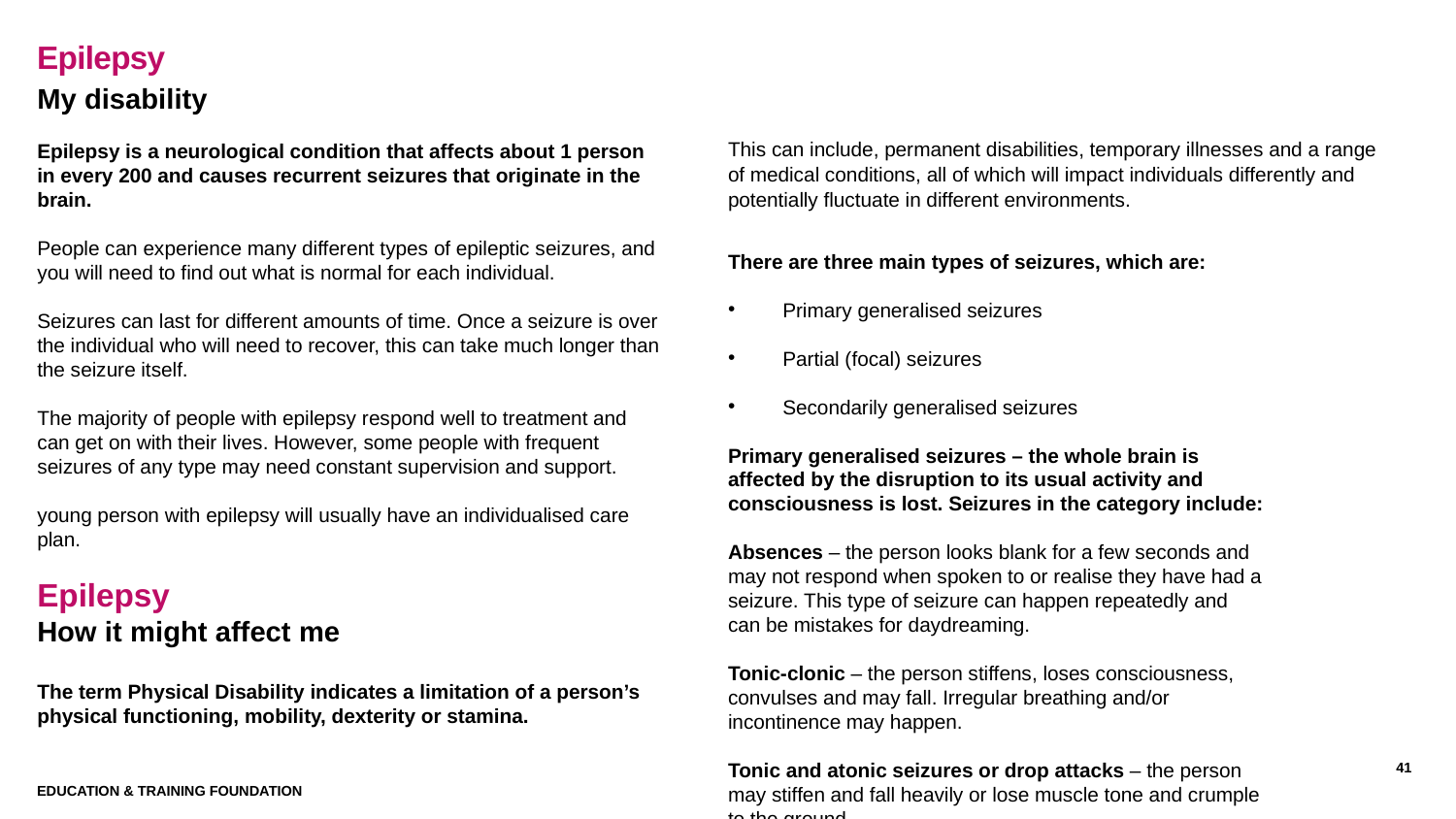

# Epilepsy
My disability

Epilepsy is a neurological condition that affects about 1 person in every 200 and causes recurrent seizures that originate in the brain.

People can experience many different types of epileptic seizures, and you will need to find out what is normal for each individual.

Seizures can last for different amounts of time. Once a seizure is over the individual who will need to recover, this can take much longer than the seizure itself.

The majority of people with epilepsy respond well to treatment and can get on with their lives. However, some people with frequent seizures of any type may need constant supervision and support.

young person with epilepsy will usually have an individualised care plan.

Epilepsy
How it might affect me

The term Physical Disability indicates a limitation of a person’s physical functioning, mobility, dexterity or stamina.

This can include, permanent disabilities, temporary illnesses and a range of medical conditions, all of which will impact individuals differently and potentially fluctuate in different environments.

There are three main types of seizures, which are:

Primary generalised seizures

Partial (focal) seizures

Secondarily generalised seizures

Primary generalised seizures – the whole brain is affected by the disruption to its usual activity and consciousness is lost. Seizures in the category include:

Absences – the person looks blank for a few seconds and may not respond when spoken to or realise they have had a seizure. This type of seizure can happen repeatedly and can be mistakes for daydreaming.

Tonic-clonic – the person stiffens, loses consciousness, convulses and may fall. Irregular breathing and/or incontinence may happen.

Tonic and atonic seizures or drop attacks – the person may stiffen and fall heavily or lose muscle tone and crumple to the ground.

41
Education & Training Foundation